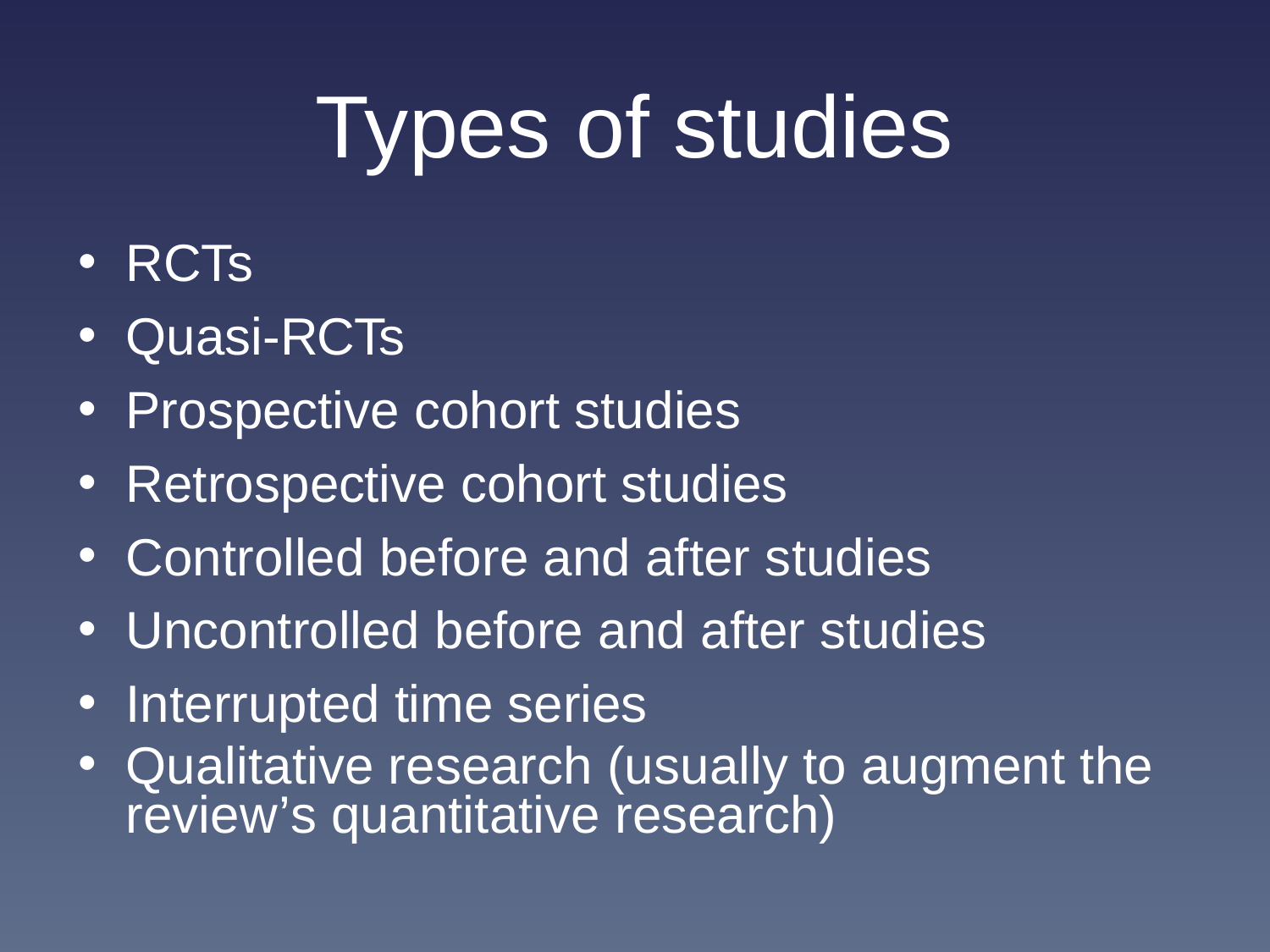

# Types of studies
RCTs
Quasi-RCTs
Prospective cohort studies
Retrospective cohort studies
Controlled before and after studies
Uncontrolled before and after studies
Interrupted time series
Qualitative research (usually to augment the review’s quantitative research)